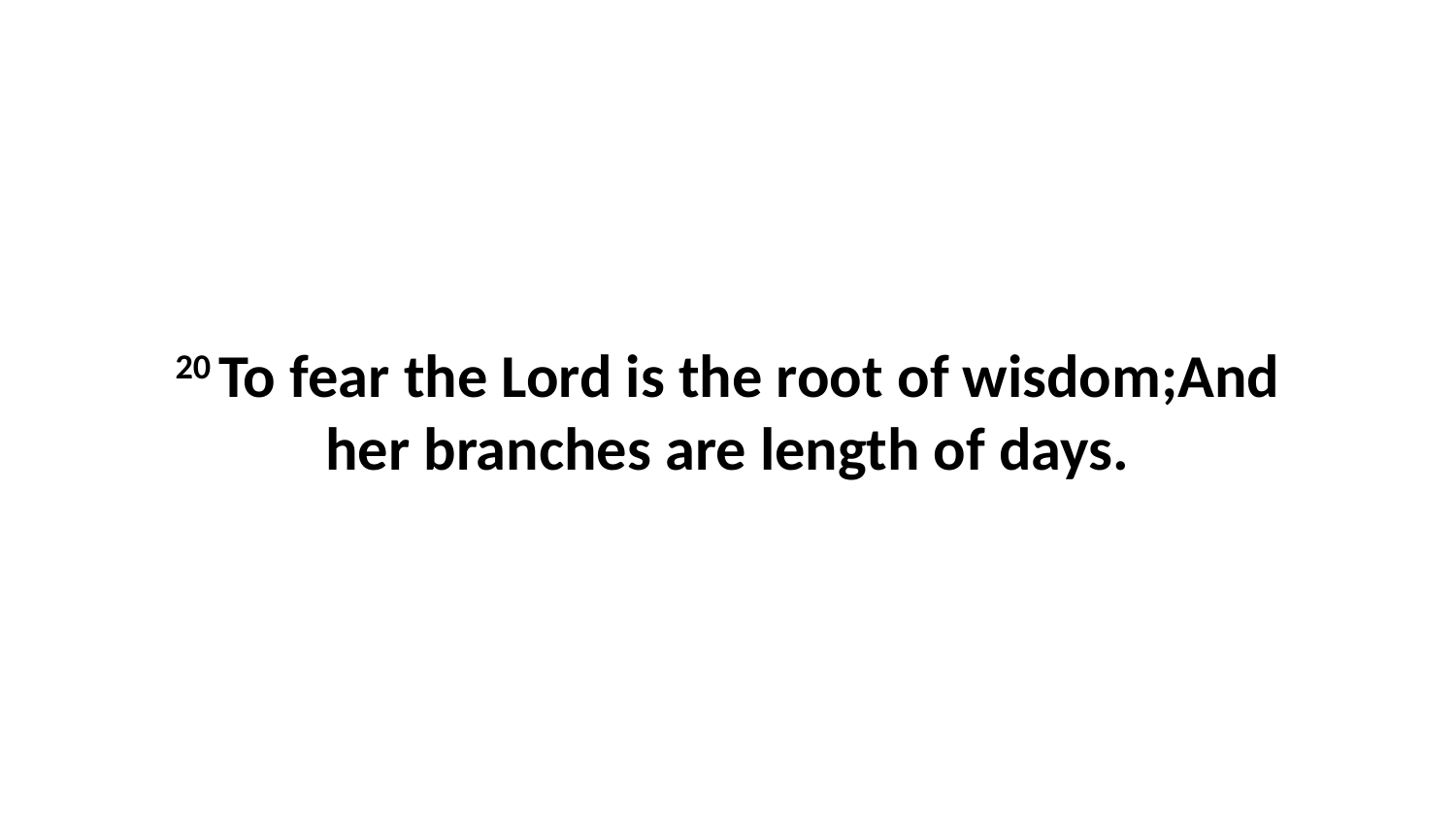

20 To fear the Lord is the root of wisdom;And her branches are length of days.